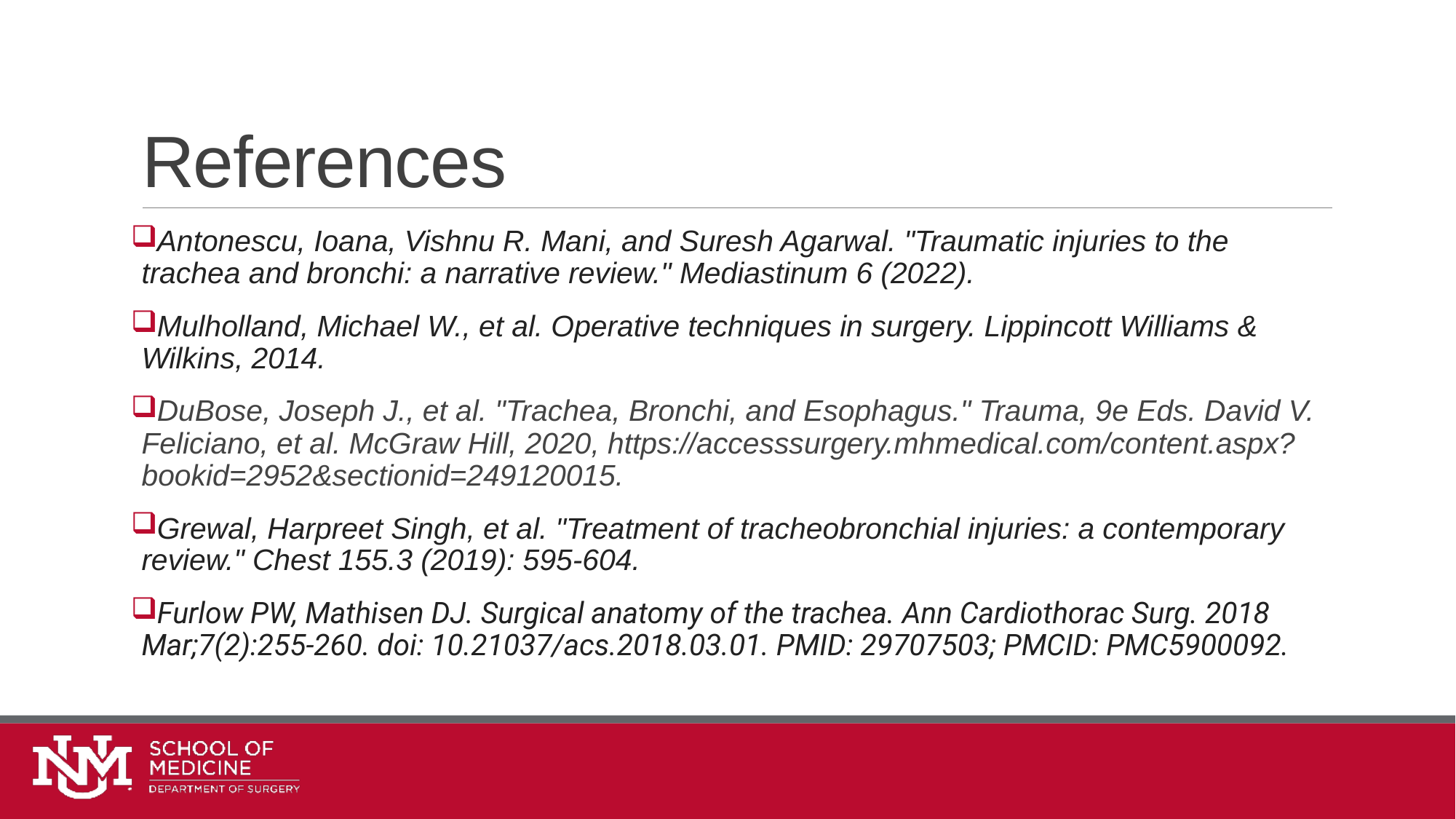

# References
Antonescu, Ioana, Vishnu R. Mani, and Suresh Agarwal. "Traumatic injuries to the trachea and bronchi: a narrative review." Mediastinum 6 (2022).
Mulholland, Michael W., et al. Operative techniques in surgery. Lippincott Williams & Wilkins, 2014.
DuBose, Joseph J., et al. "Trachea, Bronchi, and Esophagus." Trauma, 9e Eds. David V. Feliciano, et al. McGraw Hill, 2020, https://accesssurgery.mhmedical.com/content.aspx?bookid=2952&sectionid=249120015.
Grewal, Harpreet Singh, et al. "Treatment of tracheobronchial injuries: a contemporary review." Chest 155.3 (2019): 595-604.
Furlow PW, Mathisen DJ. Surgical anatomy of the trachea. Ann Cardiothorac Surg. 2018 Mar;7(2):255-260. doi: 10.21037/acs.2018.03.01. PMID: 29707503; PMCID: PMC5900092.